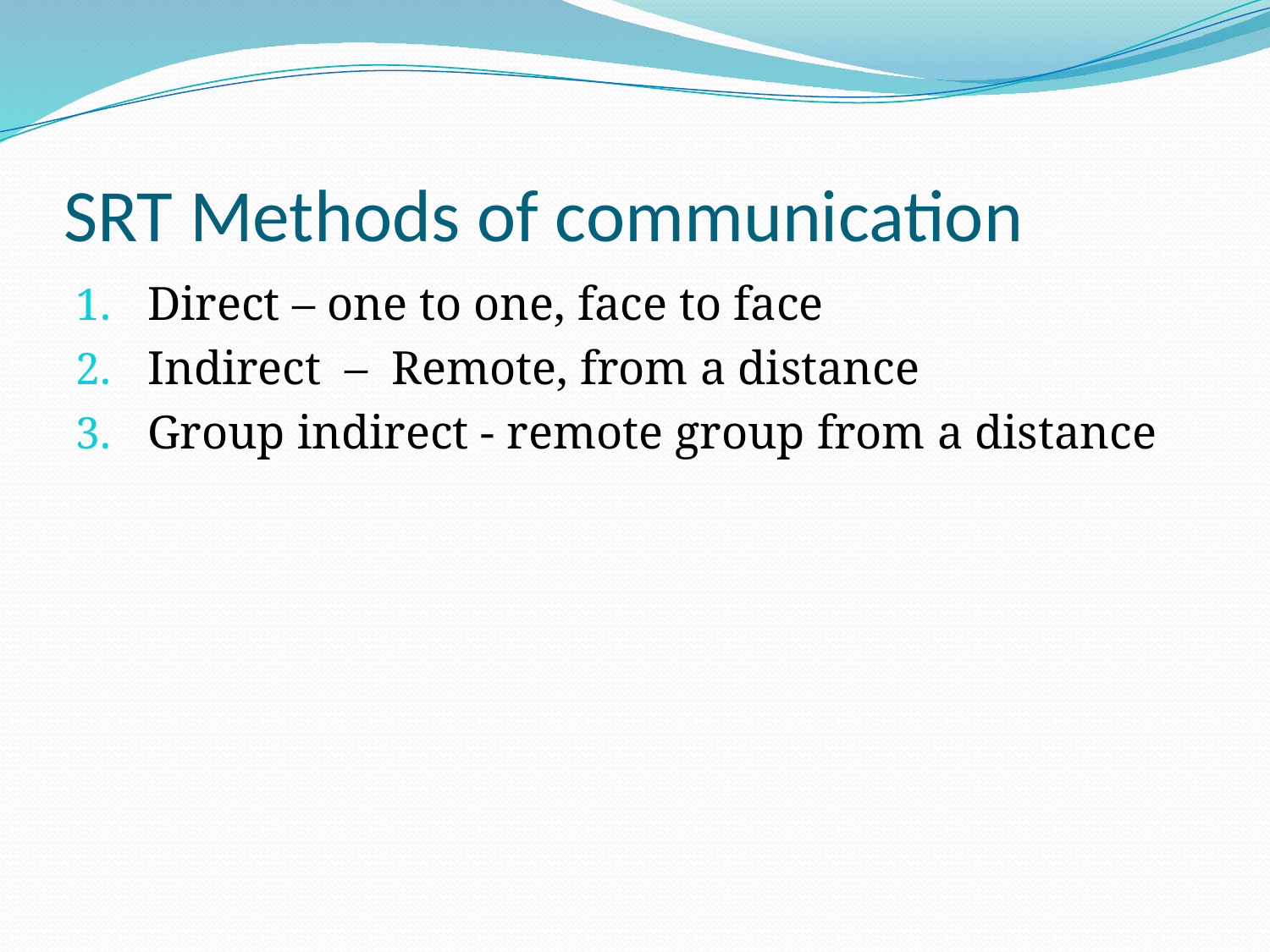

# SRT Methods of communication
Direct – one to one, face to face
Indirect  –  Remote, from a distance
Group indirect - remote group from a distance